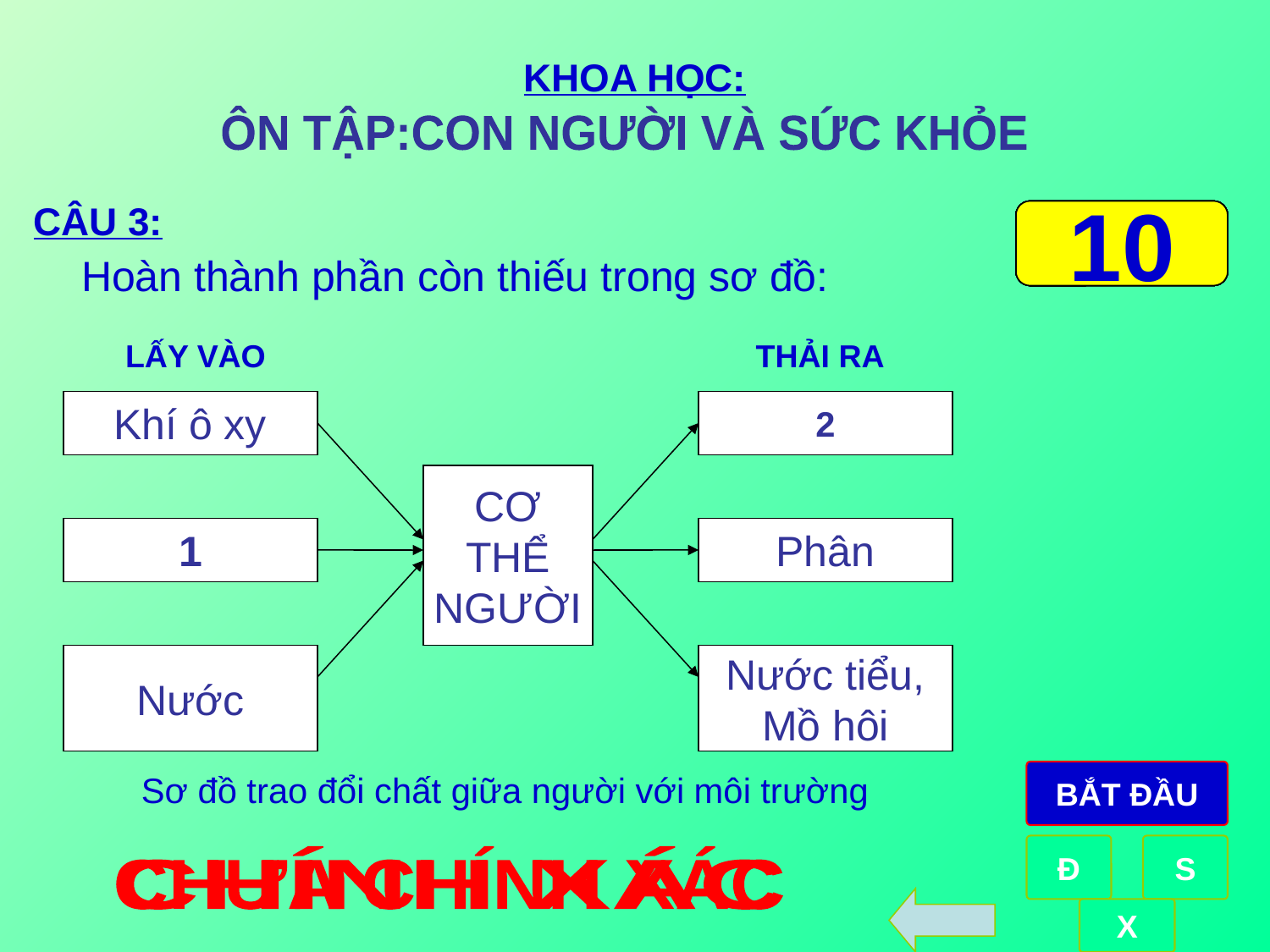

KHOA HỌC:
ÔN TẬP:CON NGƯỜI VÀ SỨC KHỎE
CÂU 3:
0
1
2
3
4
5
6
7
8
9
10
Hoàn thành phần còn thiếu trong sơ đồ:
LẤY VÀO
THẢI RA
Khí ô xy
Khí các bô níc

CƠ
THỂ
NGƯỜI
Thức ăn
Phân

Nước
Nước tiểu,
Mồ hôi
2
1
Sơ đồ trao đổi chất giữa người với môi trường
BẮT ĐẦU
Đ
S
CHÍNH XÁC
CHƯA CHÍNH XÁC

X